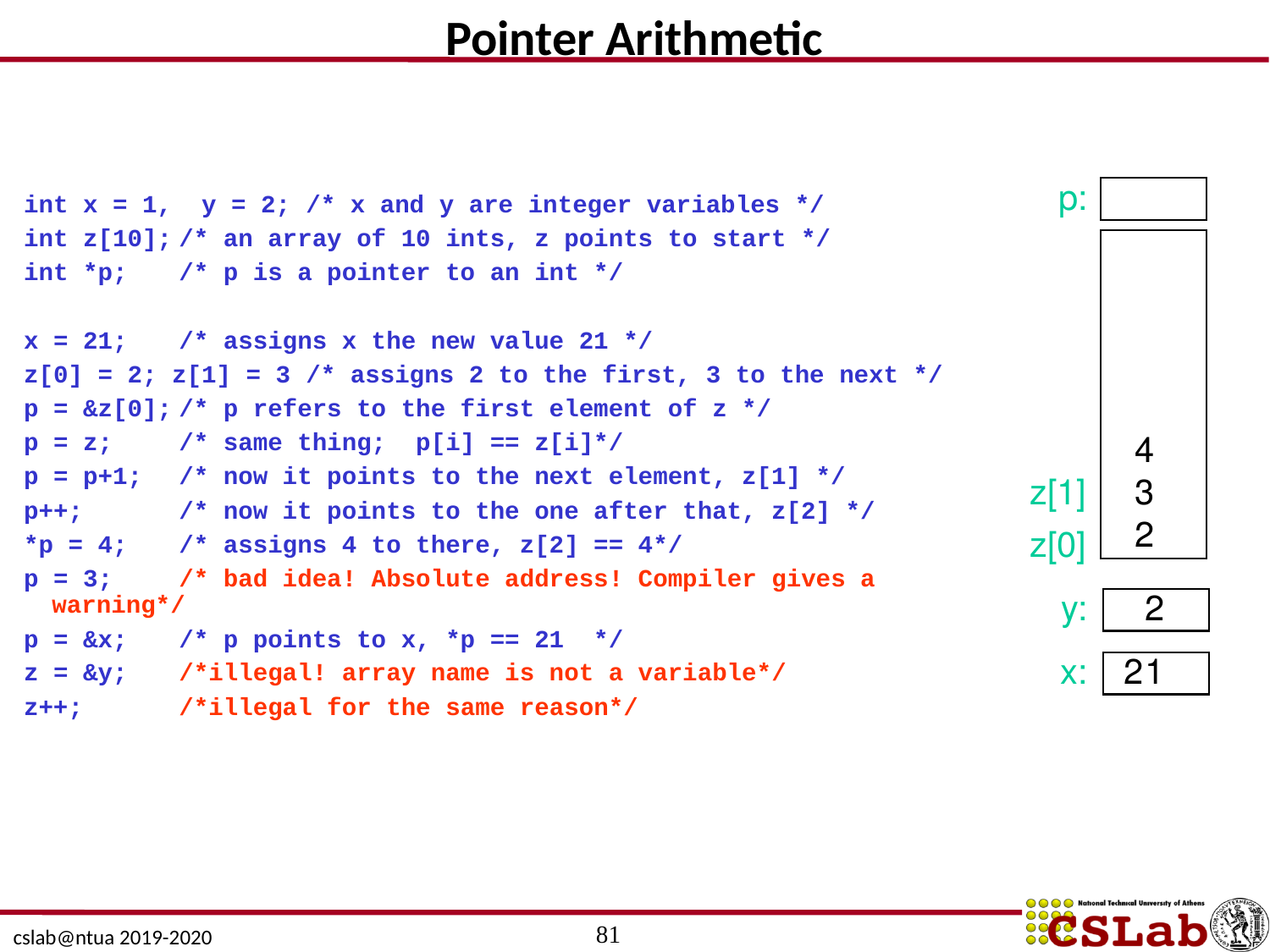

Pointer Arithmetic
p:

int x = 1,  y = 2;	/* x and y are integer variables */
int z[10];	/* an array of 10 ints, z points to start */
int *p;	/* p is a pointer to an int */

x = 21;	/* assigns x the new value 21 */
z[0] = 2; z[1] = 3	/* assigns 2 to the first, 3 to the next */
p = &z[0];	/* p refers to the first element of z */
p = z; 	/* same thing;  p[i] == z[i]*/
p = p+1;	/* now it points to the next element, z[1] */
p++;	/* now it points to the one after that, z[2] */
*p = 4;	/* assigns 4 to there, z[2] == 4*/
p = 3;	/* bad idea! Absolute address! Compiler gives a 	warning*/
p = &x;	/* p points to x, *p == 21  */
z = &y;	/*illegal! array name is not a variable*/
z++;	/*illegal for the same reason*/

4
z[1]
3
2
z[0]
y:
2

x:
2
1

81
cslab@ntua 2019-2020